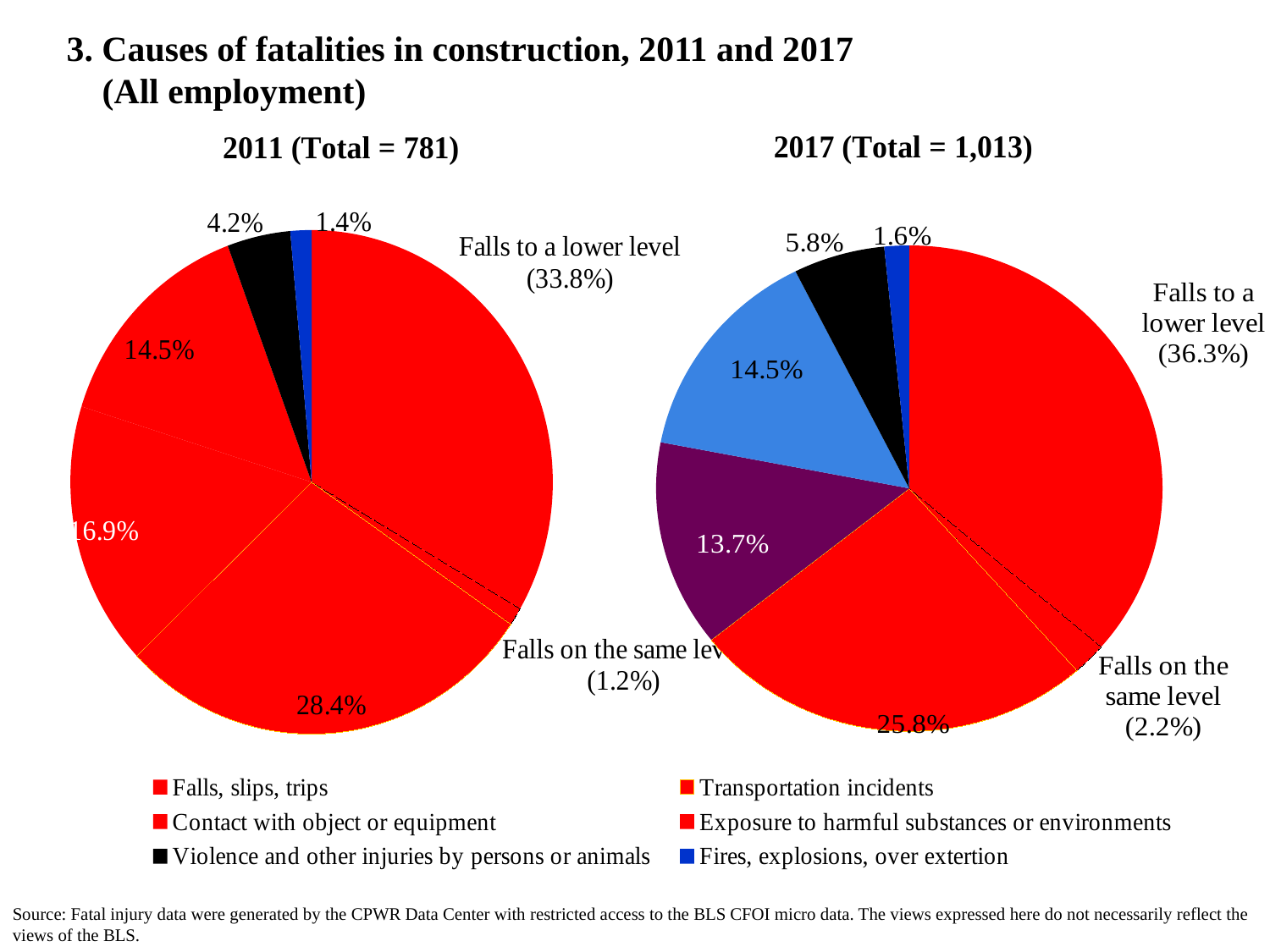

3. Causes of fatalities in construction, 2011 and 2017
    (All employment)

### Chart

| Category | Percent |
|---|---|
| Falls, slips, trips | 260.0 |
| Falls on the same level, slips, trips | 9.0 |
| Transportation incidents | 221.0 |
| Contact with object or equipment | 132.0 |
| Exposure to harmful substances or environments | 113.0 |
| Violence and other injuries by persons or animals | 33.0 |
| Fires, explosions, over extertion | 11.0 |

### Chart

| Category | Sales |
|---|---|
| Falls, slips, trips | 367.0 |
| Falls on the same level | 22.0 |
| Transportation incidents | 261.0 |
| Contact with object or equipment | 139.0 |
| Exposure to harmful substances or environments | 147.0 |
| Violence and other injuries by persons or animals | 59.0 |
| Fires, explosions, over exter | 16.0 |
Source: Fatal injury data were generated by the CPWR Data Center with restricted access to the BLS CFOI micro data. The views expressed here do not necessarily reflect the views of the BLS.